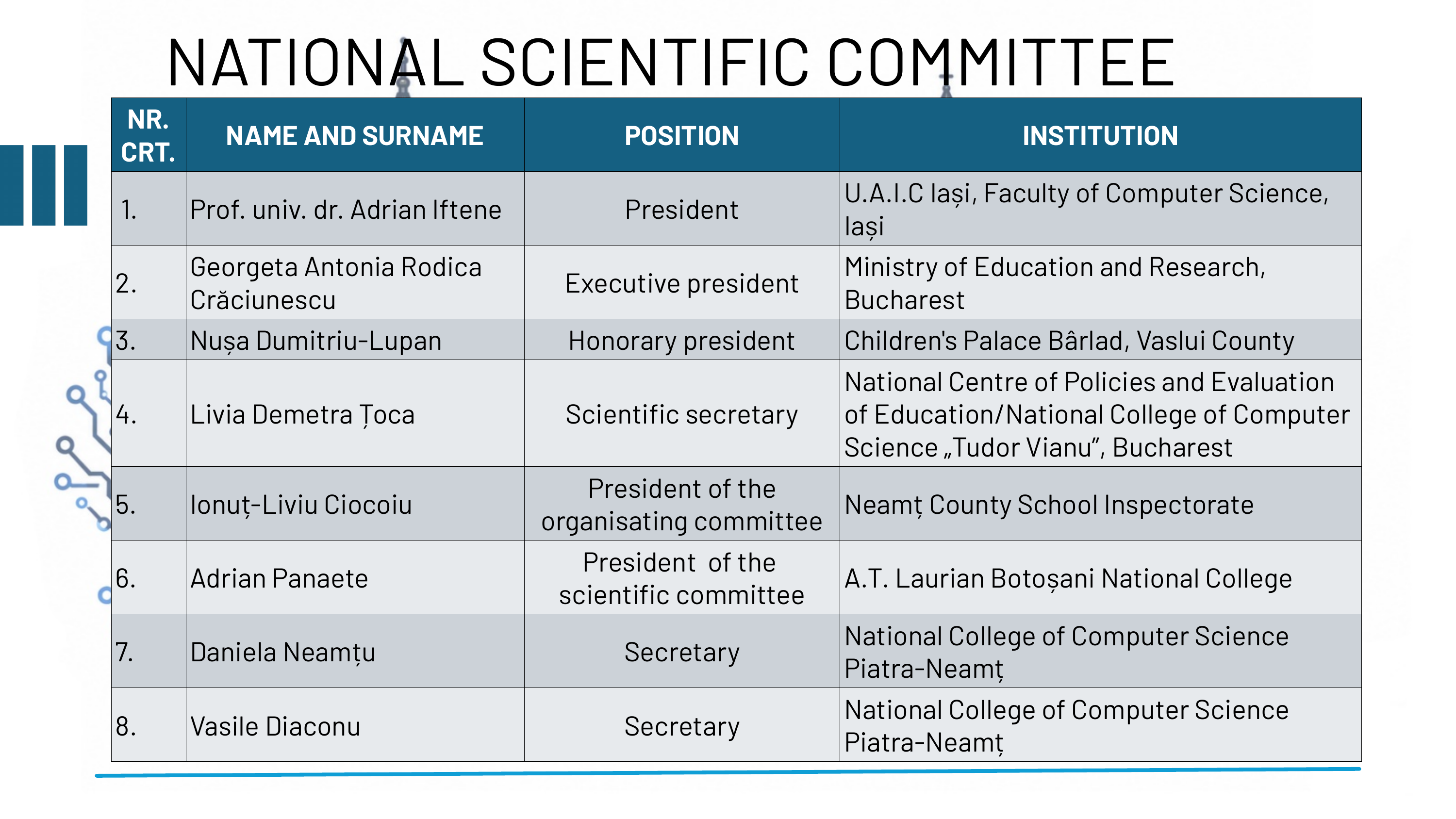

NATIONAL SCIENTIFIC COMMITTEE
| NR. CRT. | NAME AND SURNAME | POSITION | INSTITUTION |
| --- | --- | --- | --- |
| 1. | Prof. univ. dr. Adrian Iftene | President | U.A.I.C Iași, Faculty of Computer Science, Iași |
| 2. | Georgeta Antonia Rodica Crăciunescu | Executive president | Ministry of Education and Research, Bucharest |
| 3. | Nușa Dumitriu-Lupan | Honorary president | Children's Palace Bârlad, Vaslui County |
| 4. | Livia Demetra Țoca | Scientific secretary | National Centre of Policies and Evaluation of Education/National College of Computer Science „Tudor Vianu”, Bucharest |
| 5. | Ionuț-Liviu Ciocoiu | President of the organisating committee | Neamț County School Inspectorate |
| 6. | Adrian Panaete | President of the scientific committee | A.T. Laurian Botoșani National College |
| 7. | Daniela Neamțu | Secretary | National College of Computer Science Piatra-Neamț |
| 8. | Vasile Diaconu | Secretary | National College of Computer Science Piatra-Neamț |